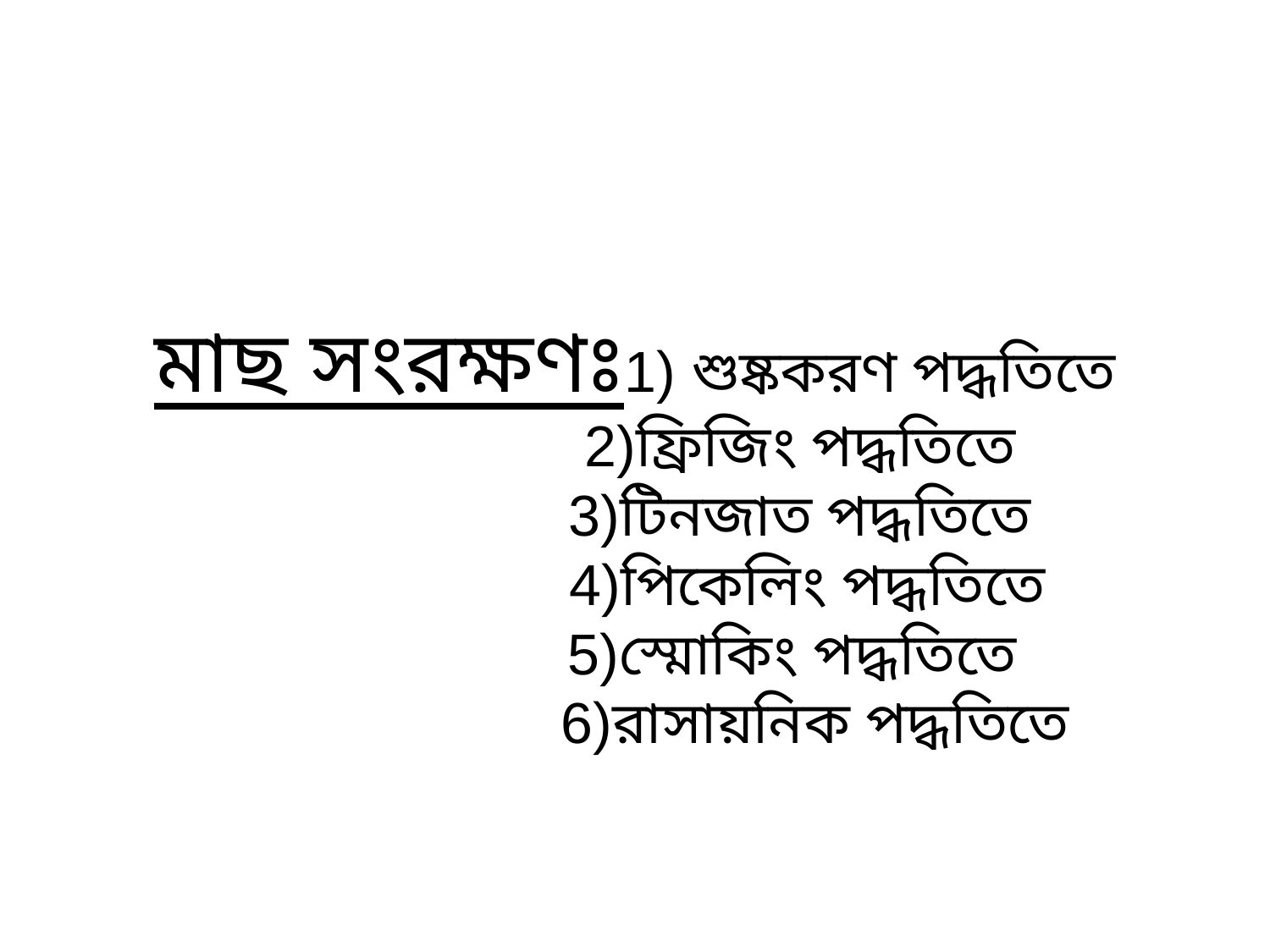

# মাছ সংরক্ষণঃ1) শুষ্ককরণ পদ্ধতিতে 2)ফ্রিজিং পদ্ধতিতে 3)টিনজাত পদ্ধতিতে 4)পিকেলিং পদ্ধতিতে 5)স্মোকিং পদ্ধতিতে 6)রাসায়নিক পদ্ধতিতে